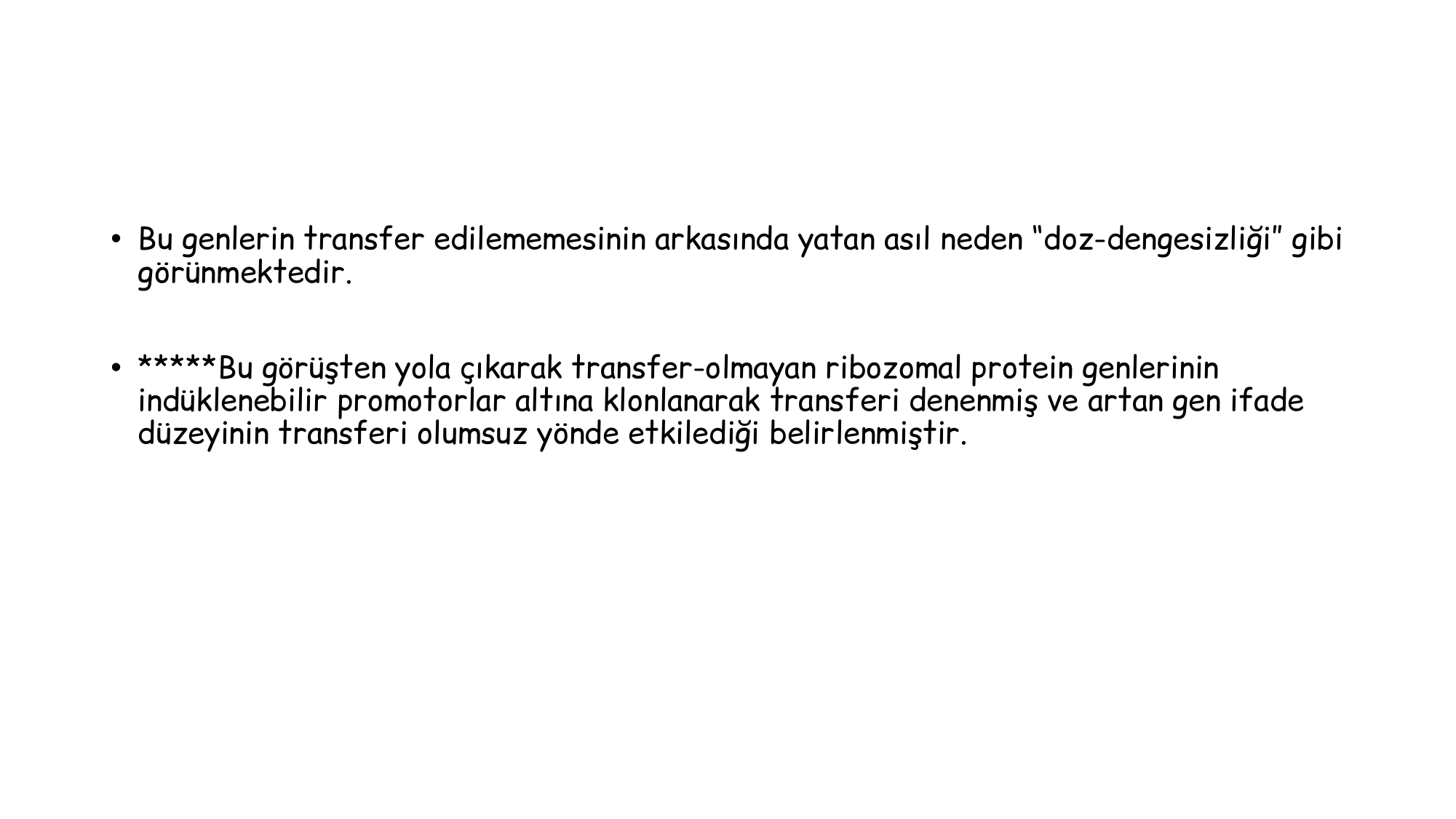

#
Bu genlerin transfer edilememesinin arkasında yatan asıl neden “doz-dengesizliği” gibi görünmektedir.

*****Bu görüşten yola çıkarak transfer-olmayan ribozomal protein genlerinin indüklenebilir promotorlar altına klonlanarak transferi denenmiş ve artan gen ifade düzeyinin transferi olumsuz yönde etkilediği belirlenmiştir.